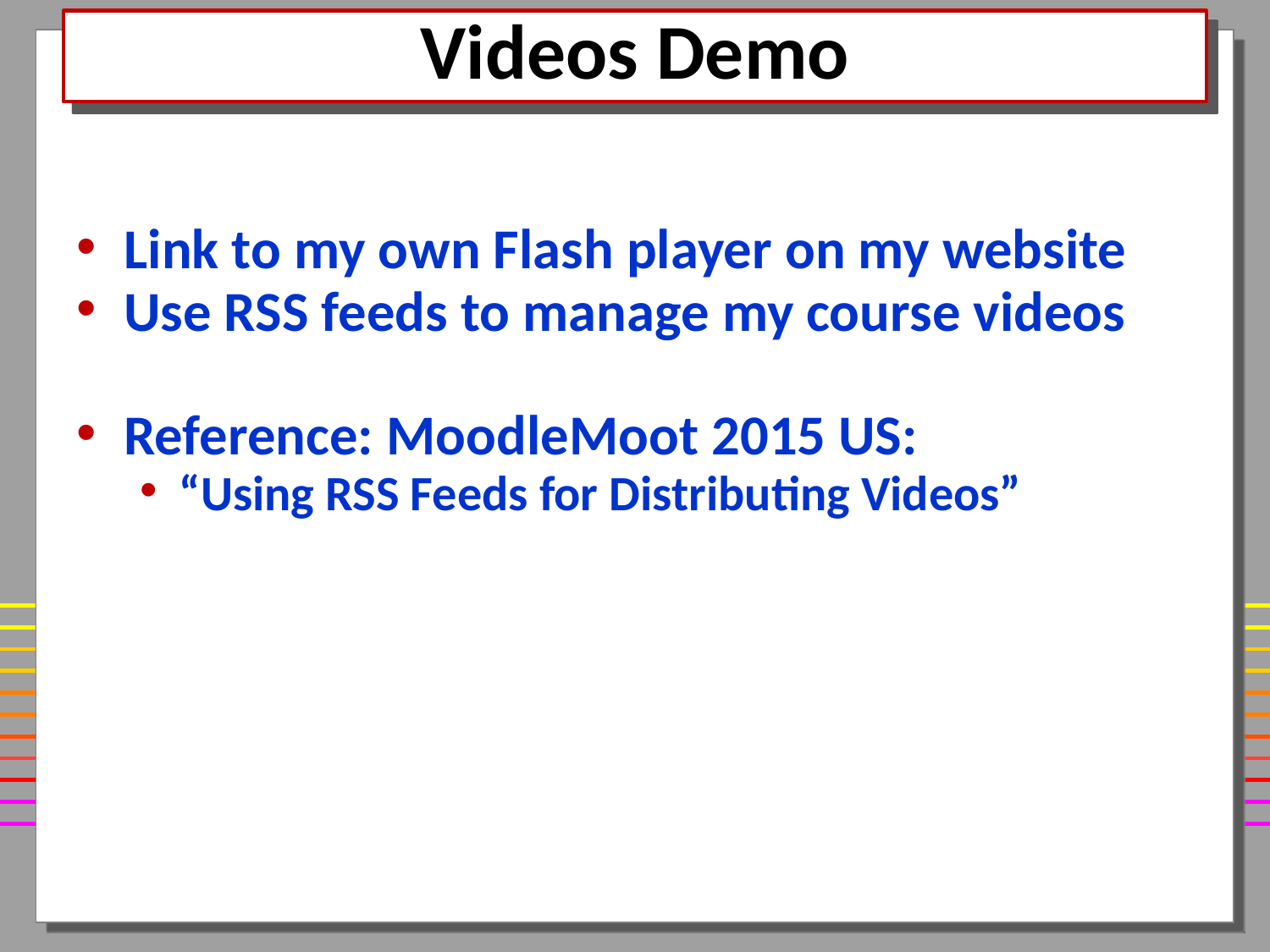

# Videos Demo
Link to my own Flash player on my website
Use RSS feeds to manage my course videos

Reference: MoodleMoot 2015 US:
“Using RSS Feeds for Distributing Videos”